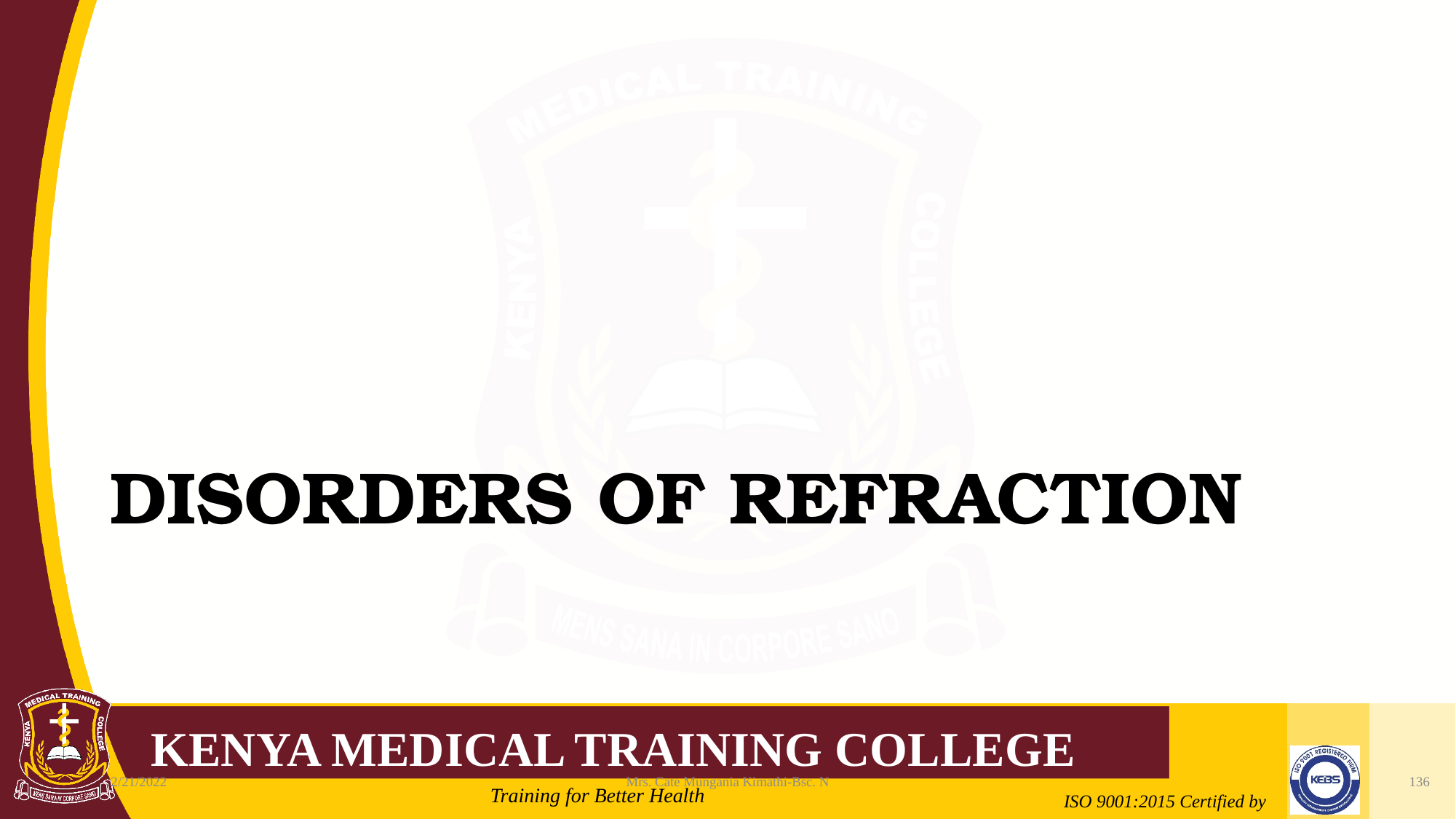

# DISORDERS OF REFRACTION

2/21/2022
Mrs. Cate Mungania Kimathi-Bsc. N
136